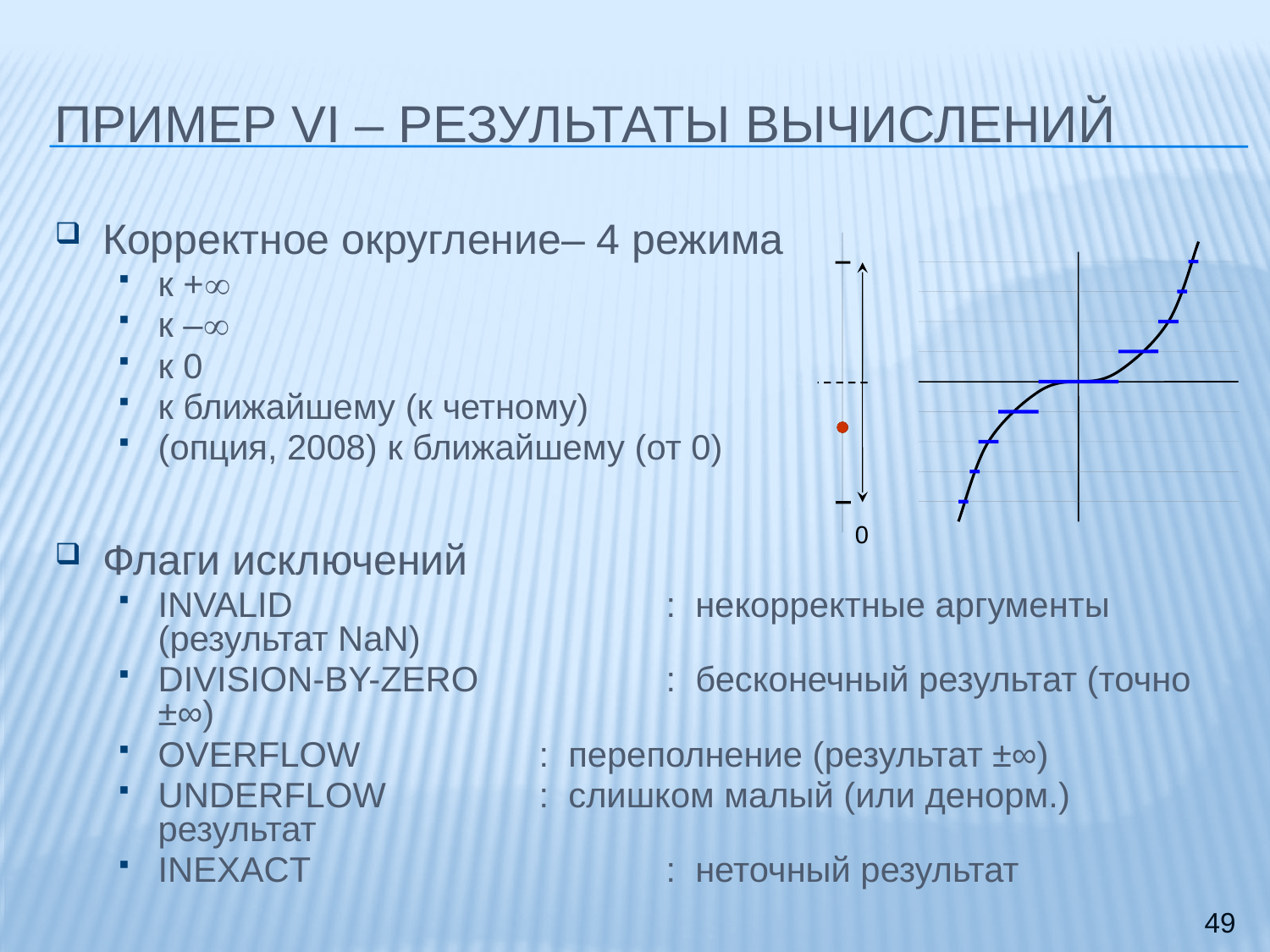

# Пример VI – результаты вычислений
Корректное округление– 4 режима
к +∞
к –∞
к 0
к ближайшему (к четному)
(опция, 2008) к ближайшему (от 0)

Флаги исключений
INVALID			:  некорректные аргументы (результат NaN)
DIVISION-BY-ZERO		:  бесконечный результат (точно ±∞)
OVERFLOW		:  переполнение (результат ±∞)
UNDERFLOW		:  слишком малый (или денорм.) результат
INEXACT			:  неточный результат

0
49